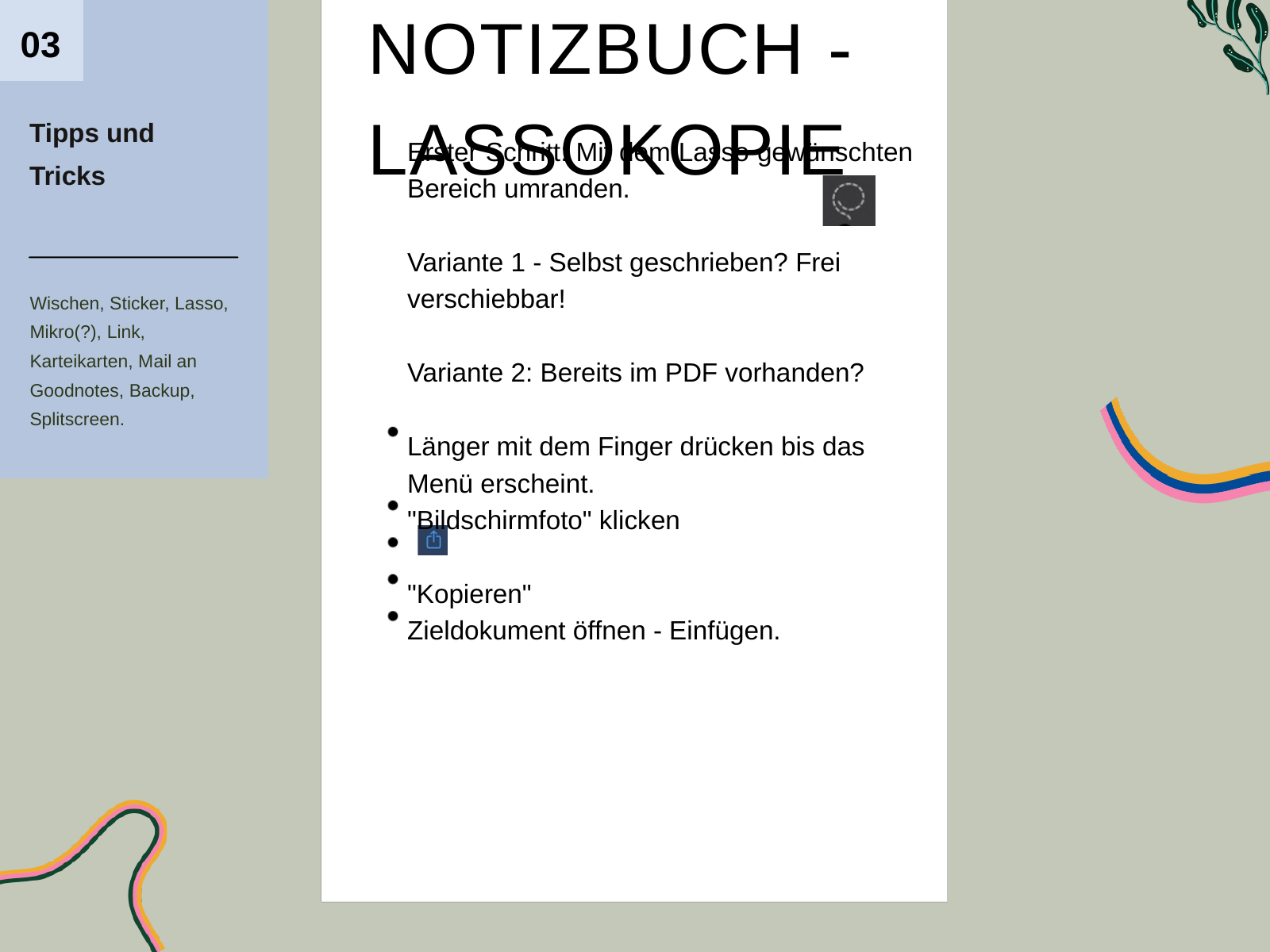

03
Tipps und Tricks

Wischen, Sticker, Lasso, Mikro(?), Link, Karteikarten, Mail an Goodnotes, Backup, Splitscreen.

NOTIZBUCH - LASSOKOPIE
Erster Schritt: Mit dem Lasso gewünschten Bereich umranden.

Variante 1 - Selbst geschrieben? Frei verschiebbar!

Variante 2: Bereits im PDF vorhanden?

Länger mit dem Finger drücken bis das
Menü erscheint.
"Bildschirmfoto" klicken

"Kopieren"
Zieldokument öffnen - Einfügen.